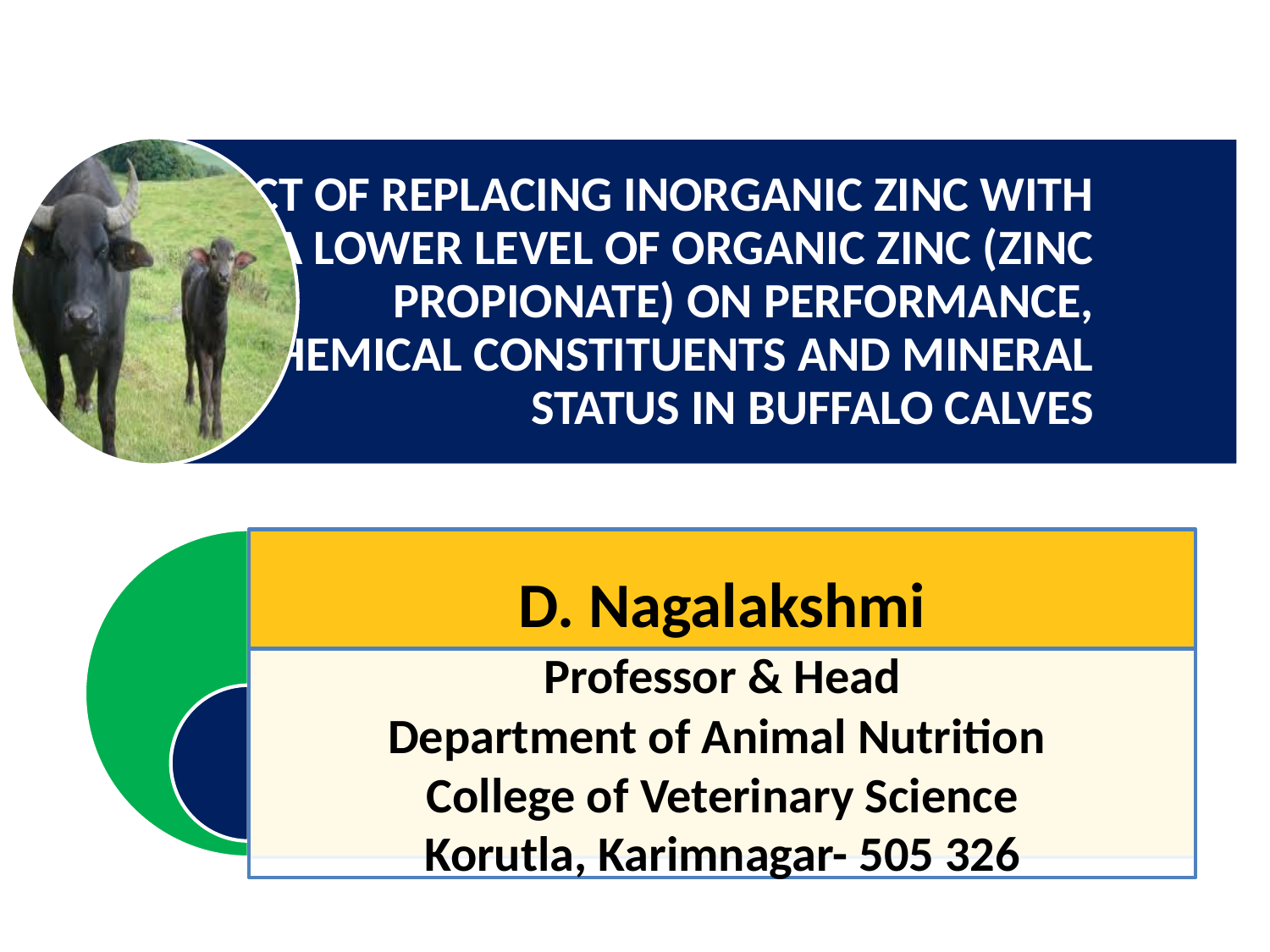

EFFECT OF REPLACING INORGANIC ZINC WITH A LOWER LEVEL OF ORGANIC ZINC (ZINC PROPIONATE) ON PERFORMANCE, BIOCHEMICAL CONSTITUENTS AND MINERAL STATUS IN BUFFALO CALVES
D. Nagalakshmi
Professor & Head
Department of Animal Nutrition
College of Veterinary Science
Korutla, Karimnagar- 505 326